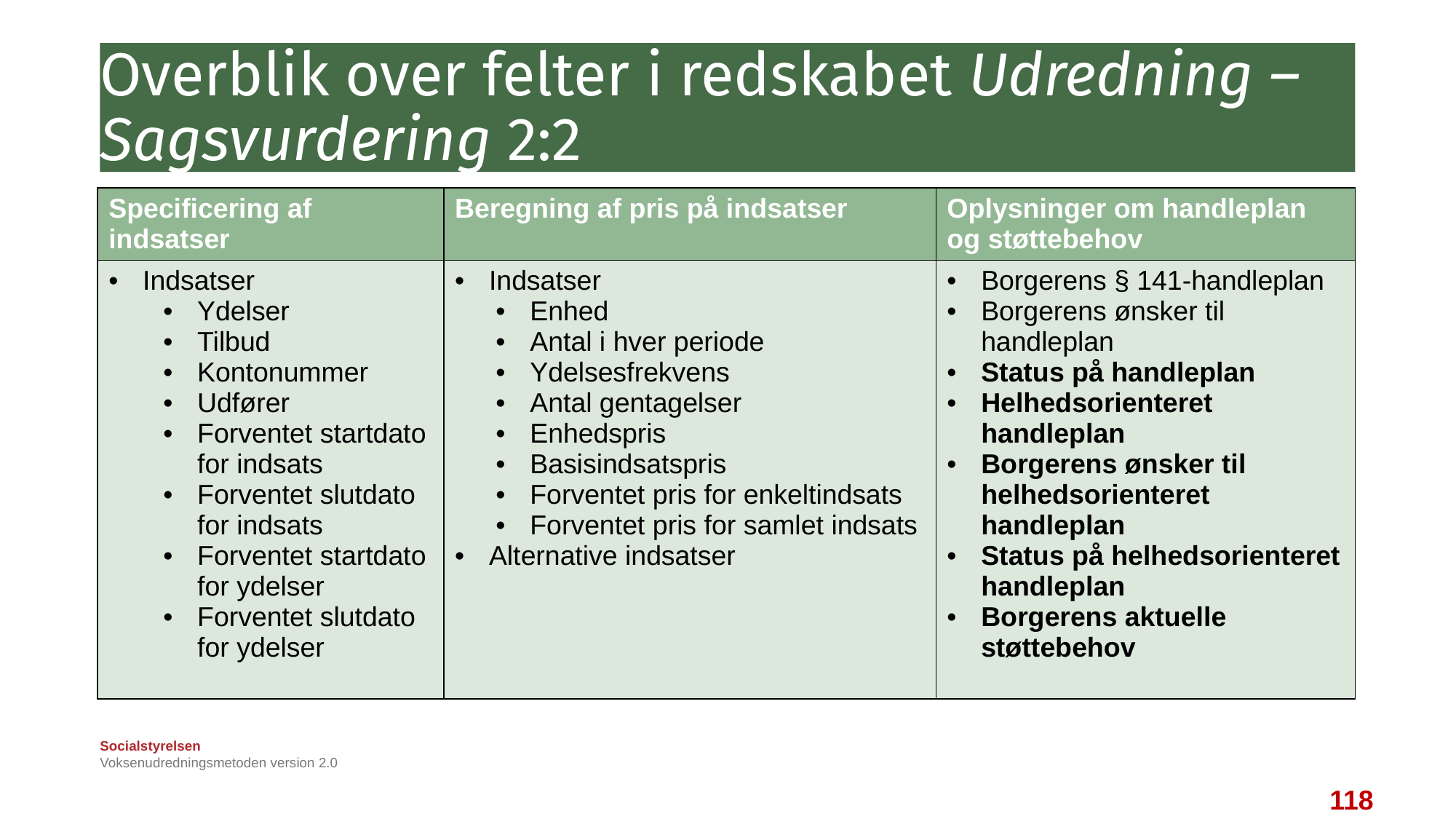

# Overblik over felter i redskabet Udredning –Sagsvurdering 2:2
| Specificering af indsatser | Beregning af pris på indsatser | Oplysninger om handleplan og støttebehov |
| --- | --- | --- |
| Indsatser Ydelser Tilbud Kontonummer Udfører Forventet startdato for indsats Forventet slutdato for indsats Forventet startdato for ydelser Forventet slutdato for ydelser | Indsatser Enhed Antal i hver periode Ydelsesfrekvens Antal gentagelser Enhedspris Basisindsatspris Forventet pris for enkeltindsats Forventet pris for samlet indsats Alternative indsatser | Borgerens § 141-handleplan Borgerens ønsker til handleplan Status på handleplan Helhedsorienteret handleplan Borgerens ønsker til helhedsorienteret handleplan Status på helhedsorienteret handleplan Borgerens aktuelle støttebehov |
Voksenudredningsmetoden version 2.0
118
118